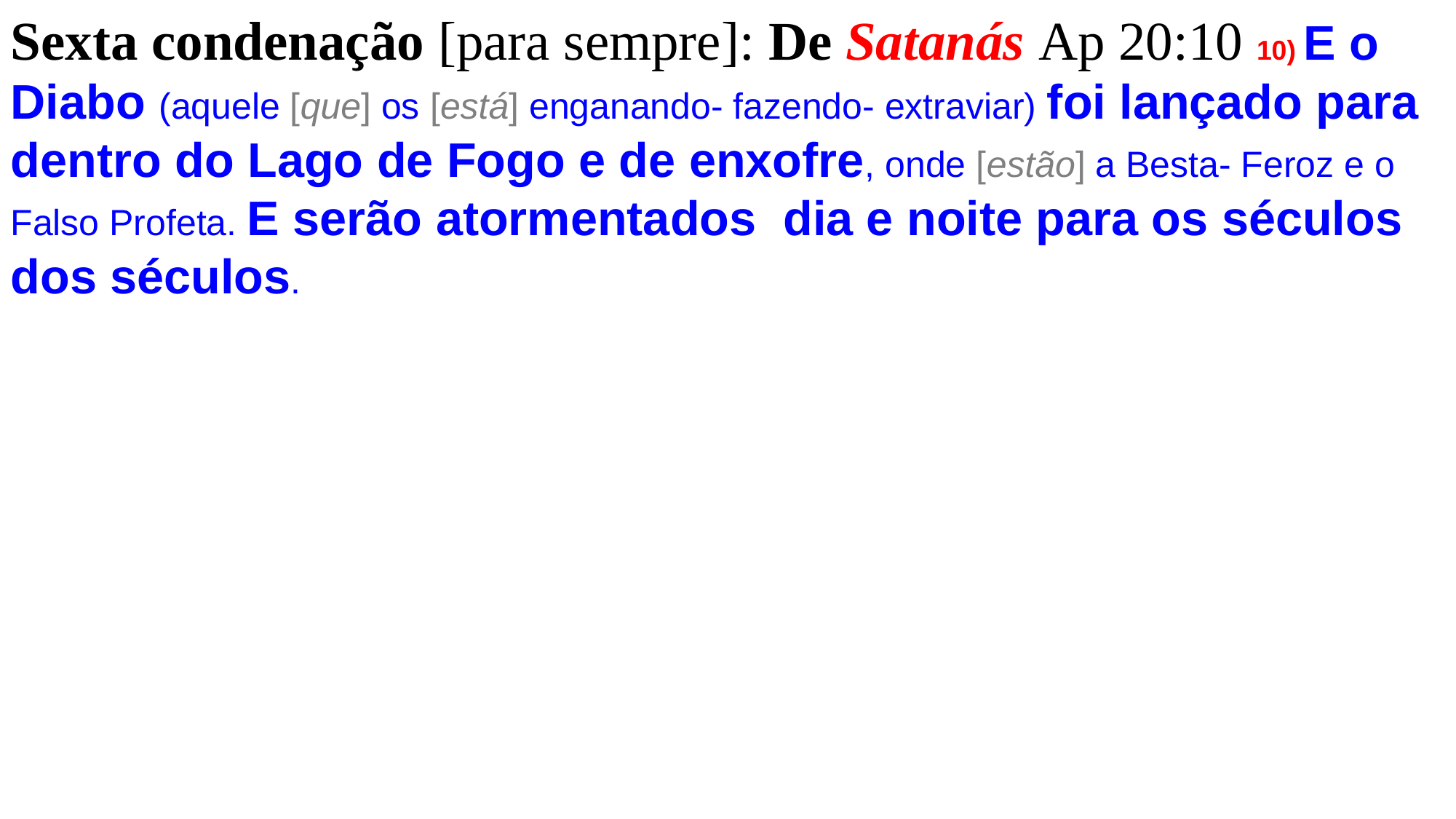

Sexta condenação [para sempre]: De Satanás Ap 20:10 10) E o Diabo (aquele [que] os [está] enganando- fazendo- extraviar) foi lançado para dentro do Lago de Fogo e de enxofre, onde [estão] a Besta- Feroz e o Falso Profeta. E serão atormentados  dia e noite para os séculos dos séculos.